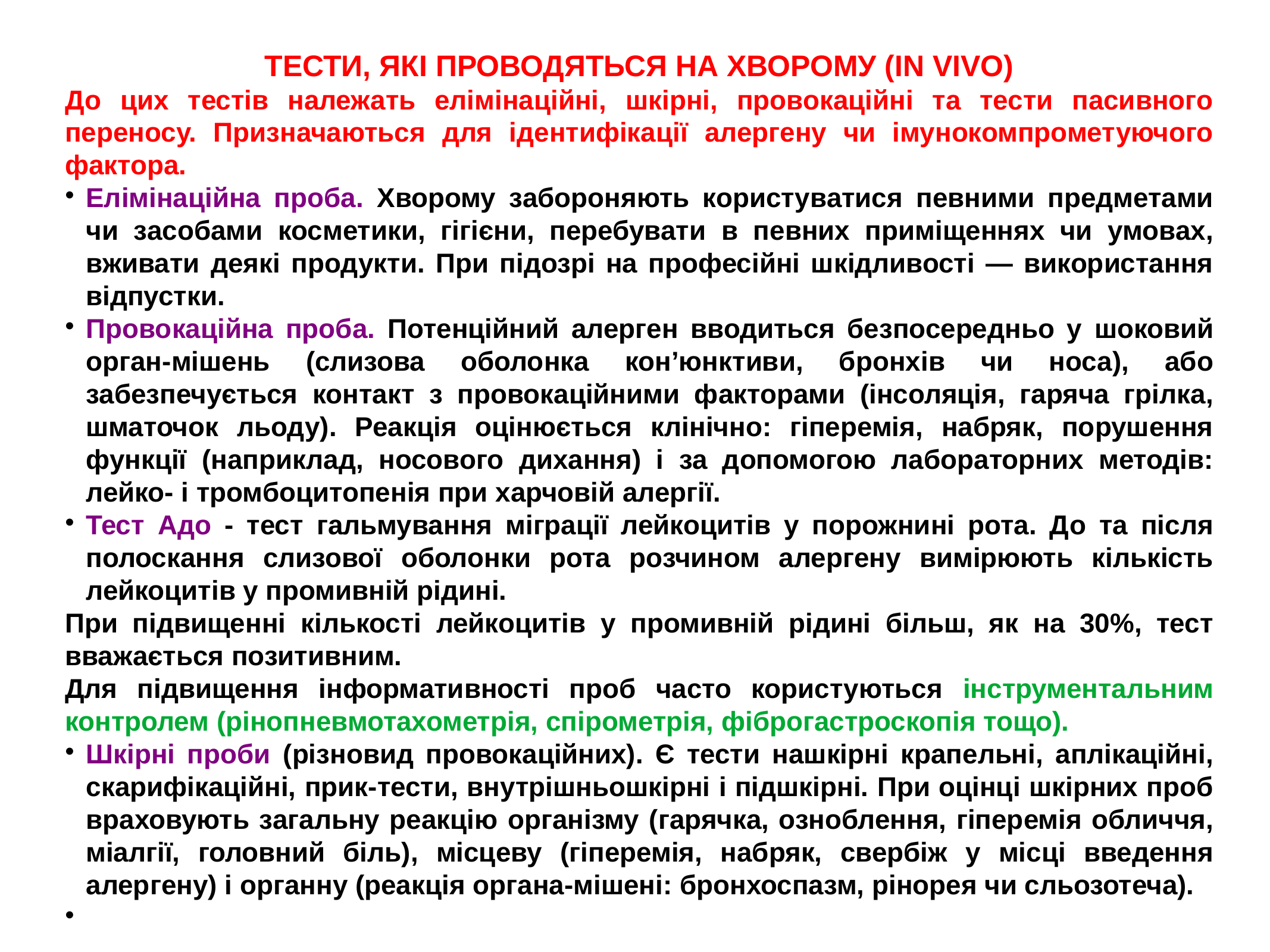

ТЕСТИ, ЯКІ ПРОВОДЯТЬСЯ НА ХВОРОМУ (IN VIVO)
До цих тестів належать елімінаційні, шкірні, провокаційні та тести пасивного переносу. Призначаються для ідентифікації алергену чи імунокомпрометуючого фактора.
Елімінаційна проба. Хворому забороняють користуватися певними предметами чи засобами косметики, гігієни, перебувати в певних приміщеннях чи умовах, вживати деякі продукти. При підозрі на професійні шкідливості — використання відпустки.
Провокаційна проба. Потенційний алерген вводиться безпосередньо у шоковий орган-мішень (слизова оболонка кон’юнктиви, бронхів чи носа), або забезпечується контакт з провокаційними факторами (інсоляція, гаряча грілка, шматочок льоду). Реакція оцінюється клінічно: гіперемія, набряк, порушення функції (наприклад, носового дихання) і за допомогою лабораторних методів: лейко- і тромбоцитопенія при харчовій алергії.
Тест Адо - тест гальмування міграції лейкоцитів у порожнині рота. До та після полоскання слизової оболонки рота розчином алергену вимірюють кількість лейкоцитів у промивній рідині.
При підвищенні кількості лейкоцитів у промивній рідині більш, як на 30%, тест вважається позитивним.
Для підвищення інформативності проб часто користуються інструментальним контролем (рінопневмотахометрія, спірометрія, фіброгастроскопія тощо).
Шкірні проби (різновид провокаційних). Є тести нашкірні крапельні, аплікаційні, скарифікаційні, прик-тести, внутрішньошкірні і підшкірні. При оцінці шкірних проб враховують загальну реакцію організму (гарячка, озноблення, гіперемія обличчя, міалгії, головний біль), місцеву (гіперемія, набряк, свербіж у місці введення алергену) і органну (реакція органа-мішені: бронхоспазм, рінорея чи сльозотеча).